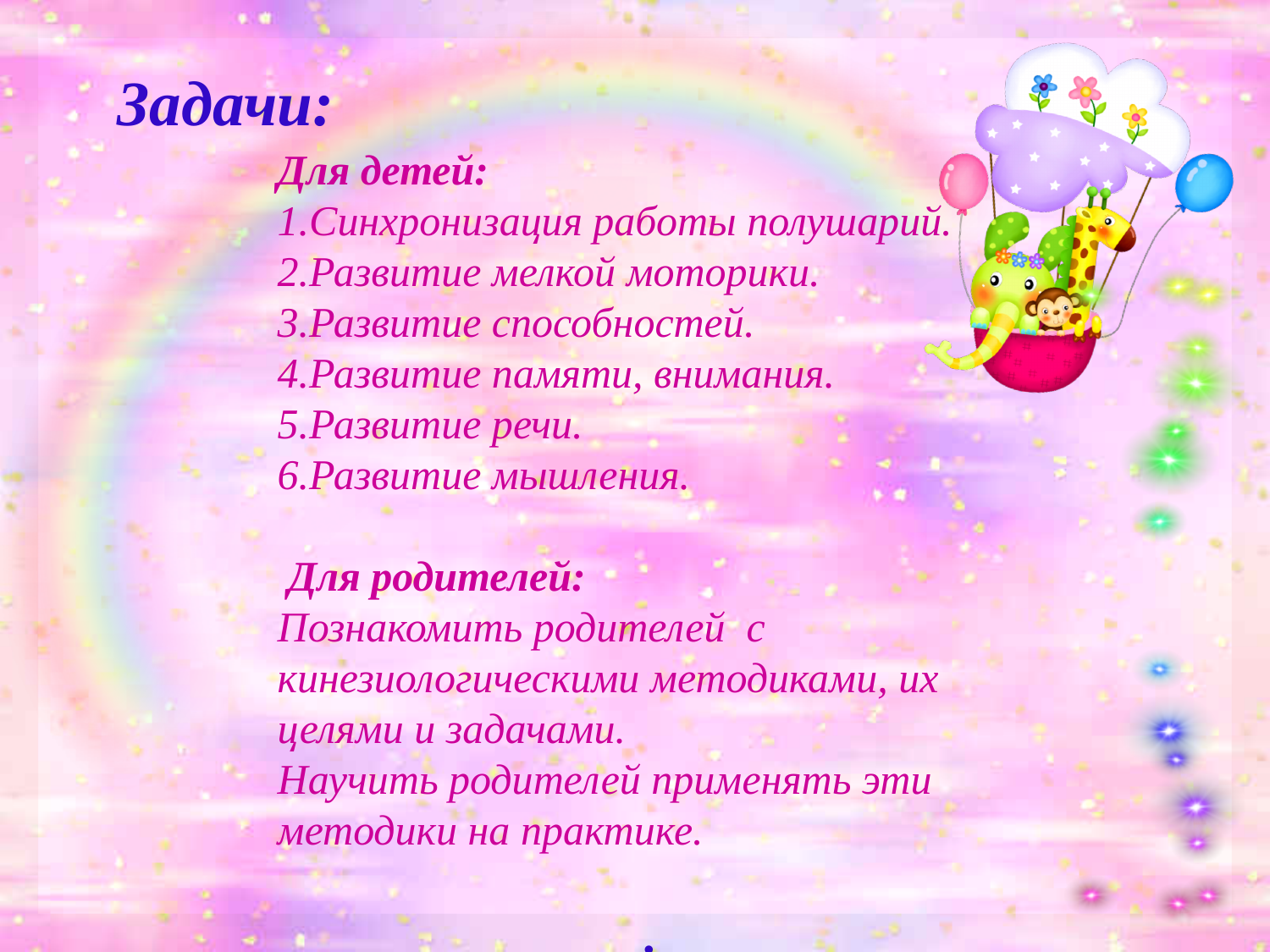

Задачи:
Для детей:
1.Синхронизация работы полушарий.
2.Развитие мелкой моторики.
3.Развитие способностей.
4.Развитие памяти, внимания.
5.Развитие речи.
6.Развитие мышления.
 Для родителей:
Познакомить родителей  с кинезиологическими методиками, их целями и задачами.
Научить родителей применять эти методики на практике.
.